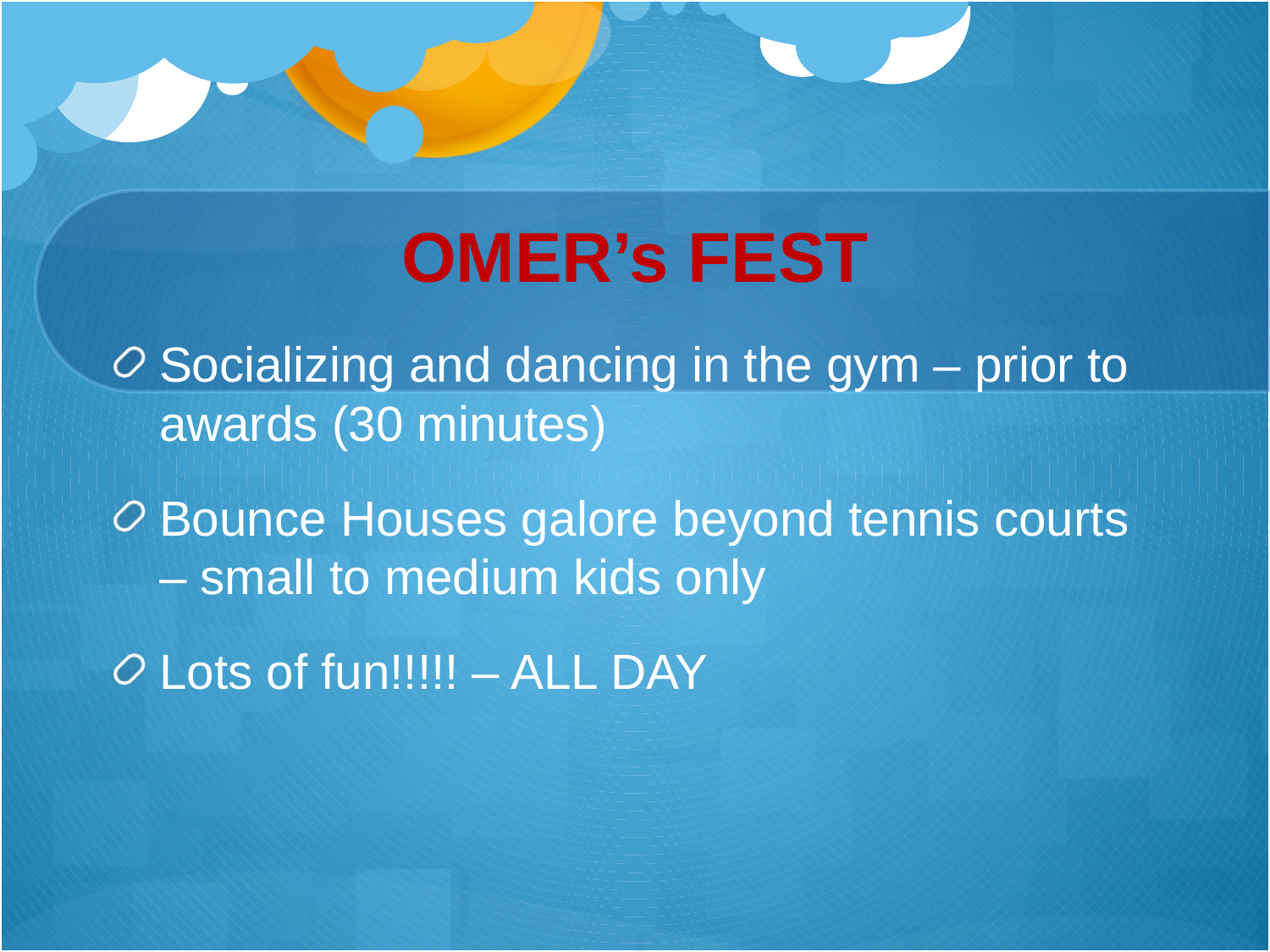

# OMER’s FEST
Socializing and dancing in the gym – prior to awards (30 minutes)
Bounce Houses galore beyond tennis courts – small to medium kids only
Lots of fun!!!!! – ALL DAY